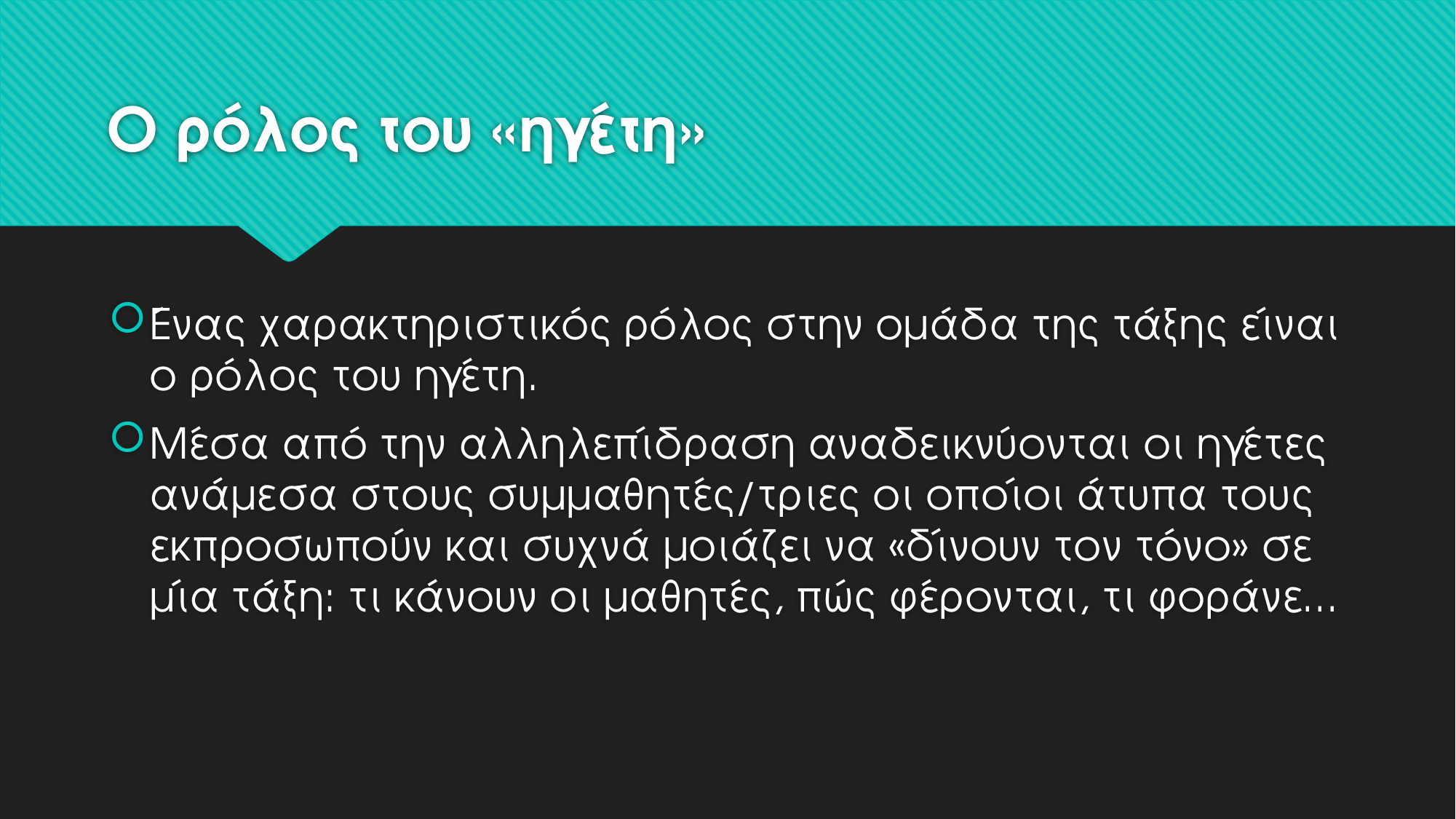

# Ο ρόλος του «ηγέτη»
Ένας χαρακτηριστικός ρόλος στην ομάδα της τάξης είναι ο ρόλος του ηγέτη.
Μέσα από την αλληλεπίδραση αναδεικνύονται οι ηγέτες ανάμεσα στους συμμαθητές/τριες οι οποίοι άτυπα τους εκπροσωπούν και συχνά μοιάζει να «δίνουν τον τόνο» σε μία τάξη: τι κάνουν οι μαθητές, πώς φέρονται, τι φοράνε…